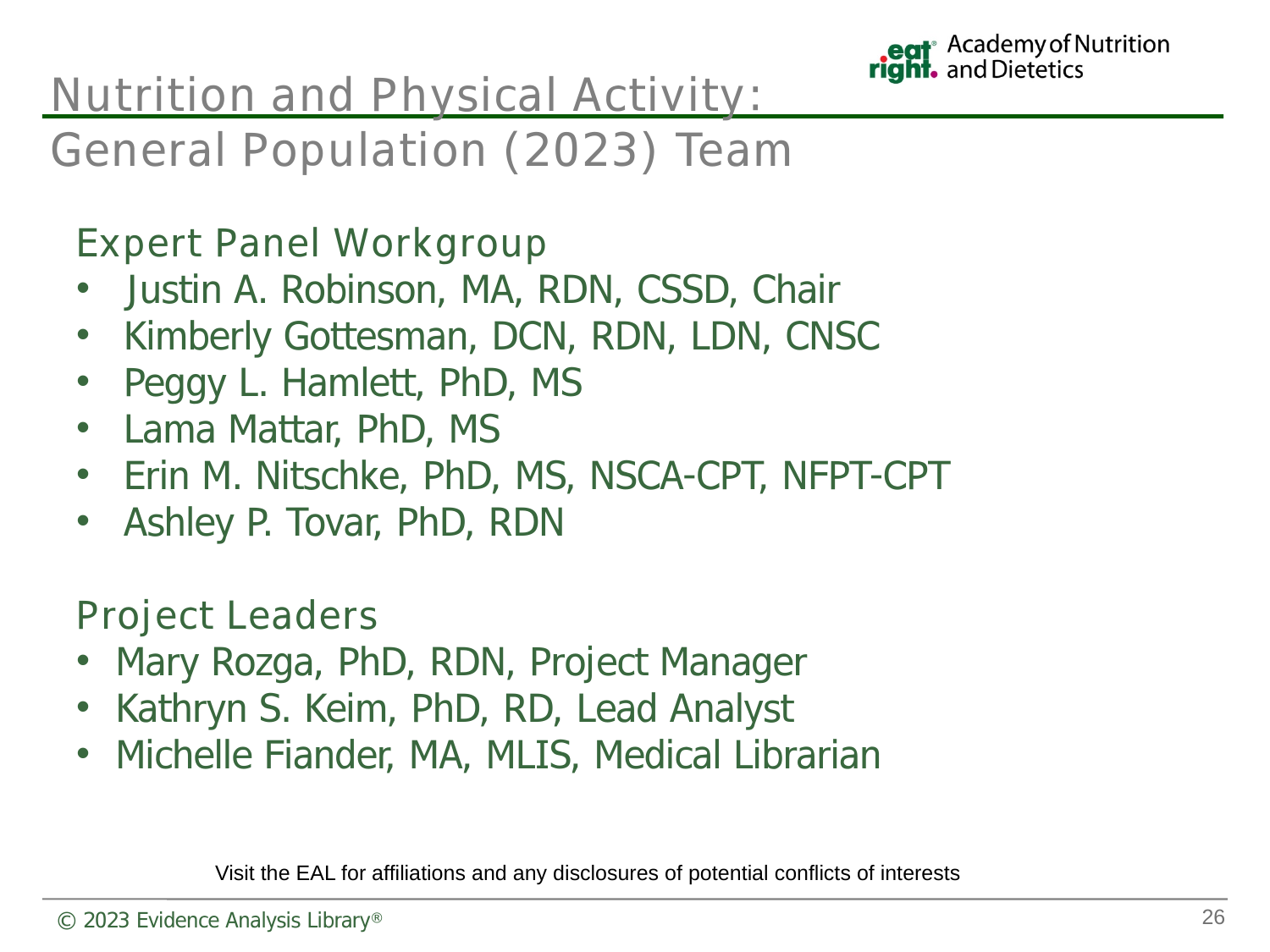

# Nutrition and Physical Activity: General Population (2023) Team
Expert Panel Workgroup
Justin A. Robinson, MA, RDN, CSSD, Chair
Kimberly Gottesman, DCN, RDN, LDN, CNSC
Peggy L. Hamlett, PhD, MS
Lama Mattar, PhD, MS
Erin M. Nitschke, PhD, MS, NSCA-CPT, NFPT-CPT
Ashley P. Tovar, PhD, RDN

Project Leaders
Mary Rozga, PhD, RDN, Project Manager
Kathryn S. Keim, PhD, RD, Lead Analyst
Michelle Fiander, MA, MLIS, Medical Librarian
Visit the EAL for affiliations and any disclosures of potential conflicts of interests
26
© 2023 Evidence Analysis Library®